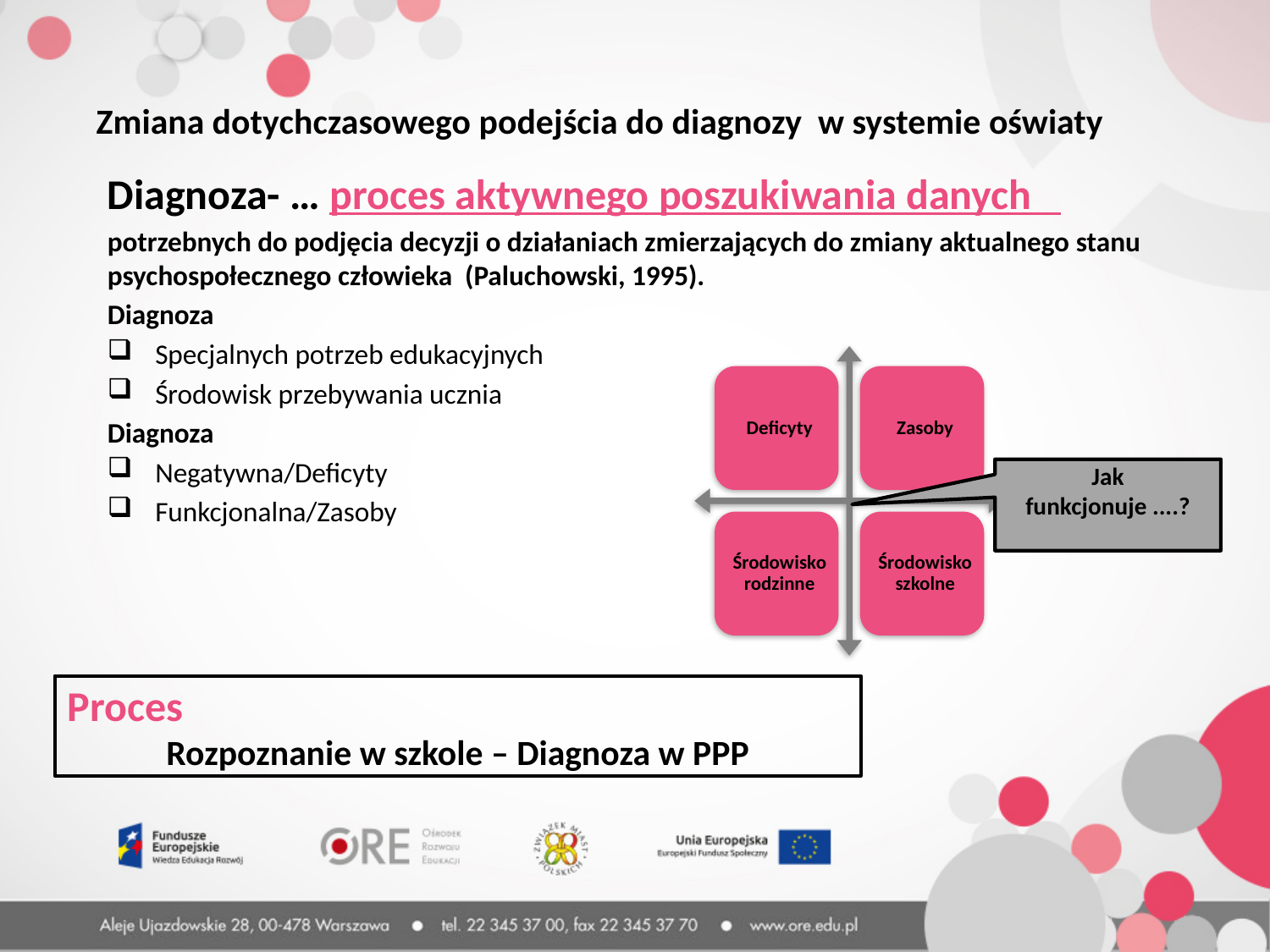

Zmiana dotychczasowego podejścia do diagnozy  w systemie oświaty
Diagnoza- … proces aktywnego poszukiwania danych
potrzebnych do podjęcia decyzji o działaniach zmierzających do zmiany aktualnego stanu psychospołecznego człowieka  (Paluchowski, 1995).
Diagnoza
Specjalnych potrzeb edukacyjnych
Środowisk przebywania ucznia
Diagnoza
Negatywna/Deficyty
Funkcjonalna/Zasoby

Deficyty
Zasoby
Środowisko rodzinne
Środowisko szkolne

Jak funkcjonuje ....?

Proces
Rozpoznanie w szkole – Diagnoza w PPP